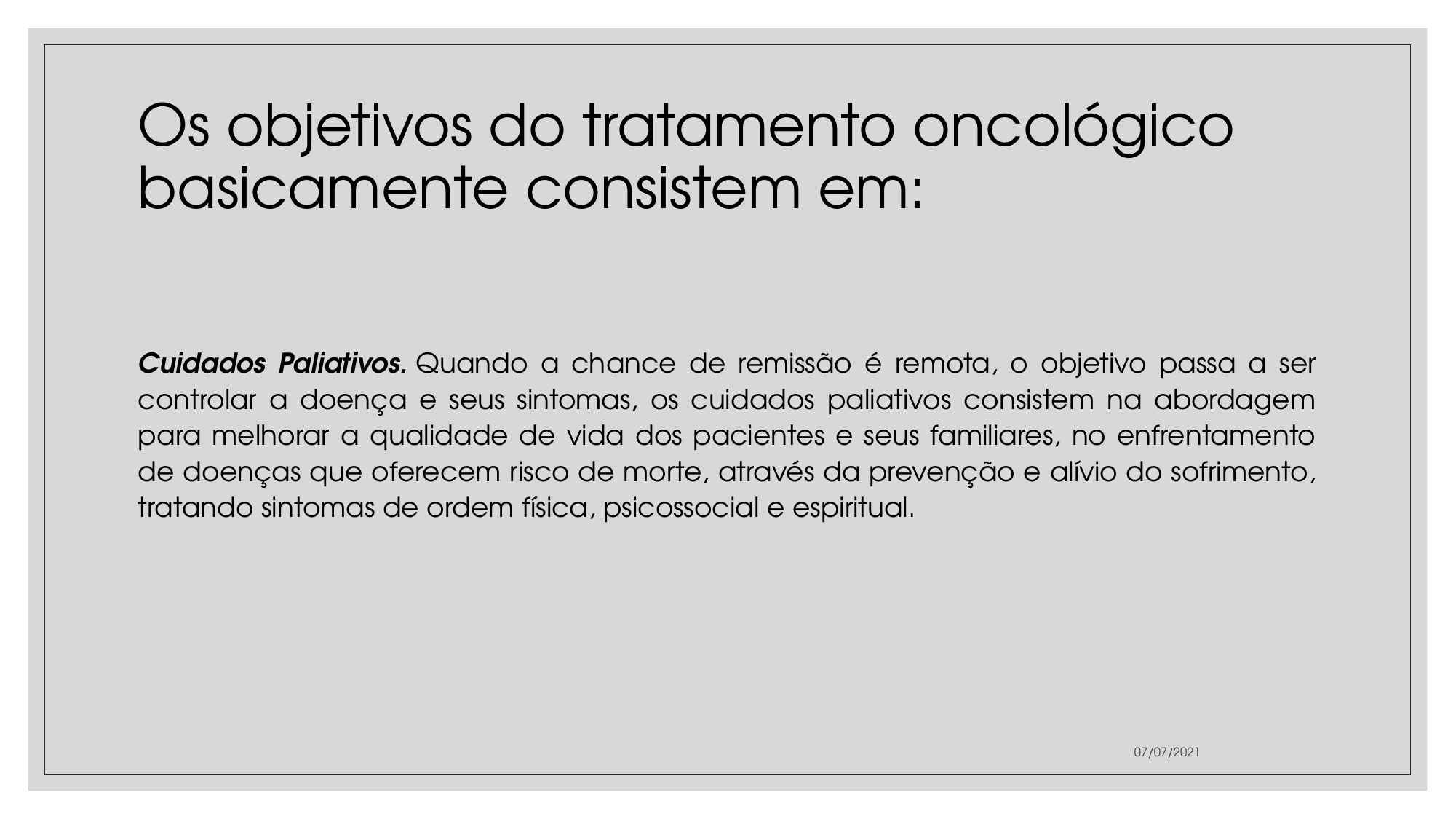

# Os objetivos do tratamento oncológico basicamente consistem em:
Cuidados Paliativos. Quando a chance de remissão é remota, o objetivo passa a ser controlar a doença e seus sintomas, os cuidados paliativos consistem na abordagem para melhorar a qualidade de vida dos pacientes e seus familiares, no enfrentamento de doenças que oferecem risco de morte, através da prevenção e alívio do sofrimento, tratando sintomas de ordem física, psicossocial e espiritual.

07/07/2021